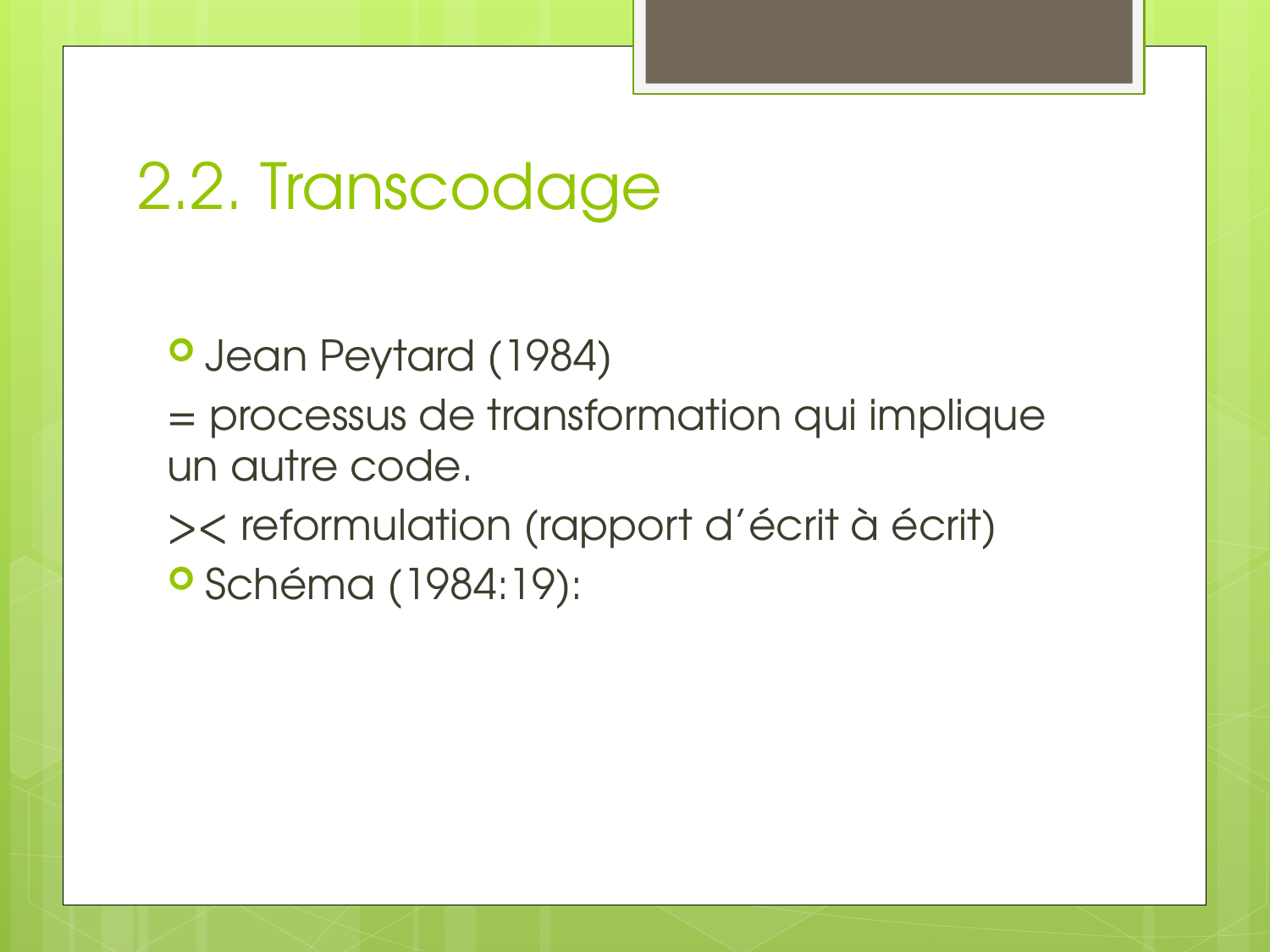

# 2.2. Transcodage
Jean Peytard (1984)
= processus de transformation qui implique un autre code.
>< reformulation (rapport d’écrit à écrit)
Schéma (1984:19):